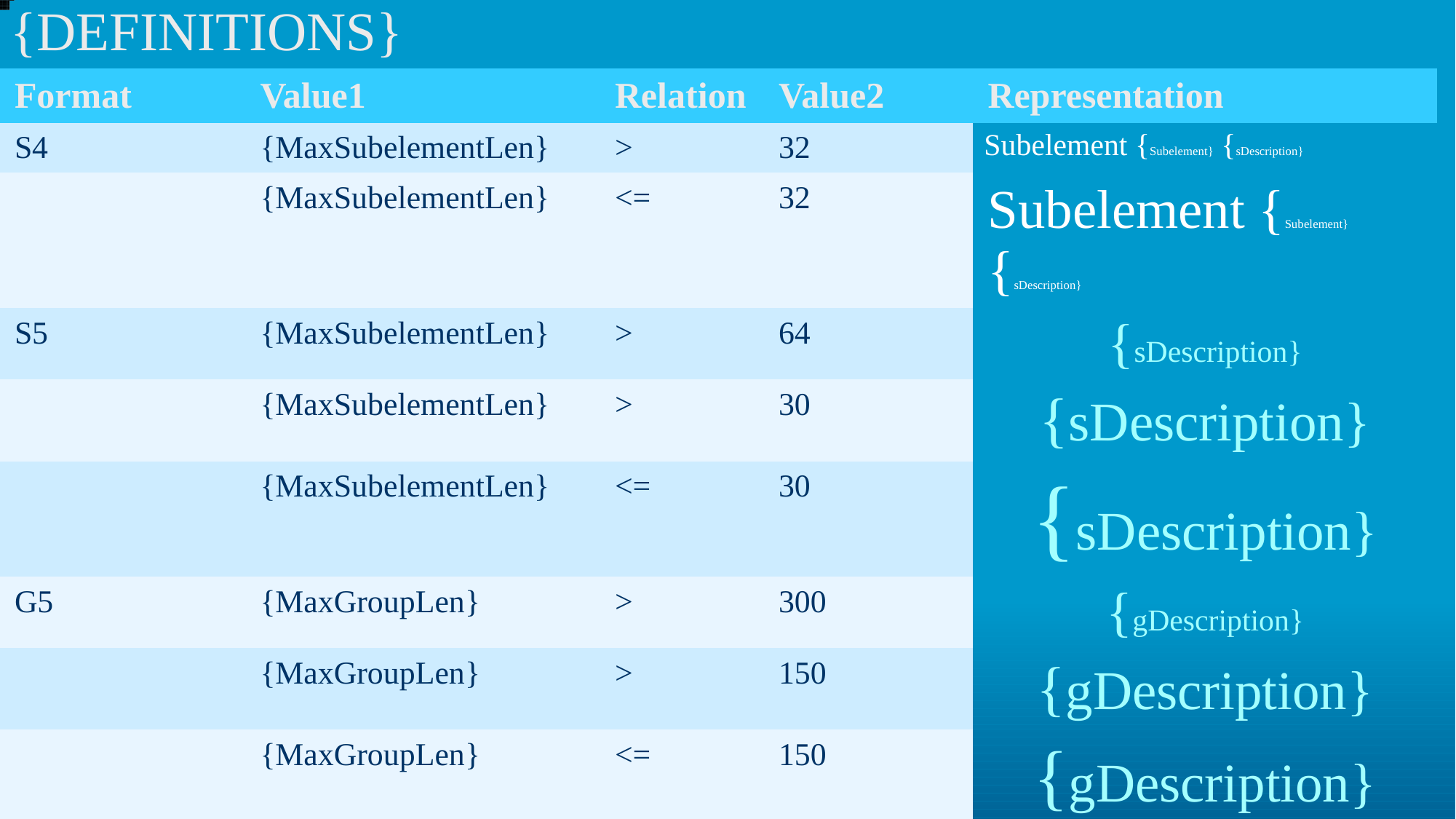

{DEFINITIONS}
| Format | Value1 | Relation | Value2 | Representation |
| --- | --- | --- | --- | --- |
| S4 | {MaxSubelementLen} | > | 32 | Subelement {Subelement} {sDescription} |
|  | {MaxSubelementLen} | <= | 32 | Subelement {Subelement} {sDescription} |
| S5 | {MaxSubelementLen} | > | 64 | {sDescription} |
|  | {MaxSubelementLen} | > | 30 | {sDescription} |
|  | {MaxSubelementLen} | <= | 30 | {sDescription} |
| G5 | {MaxGroupLen} | > | 300 | {gDescription} |
|  | {MaxGroupLen} | > | 150 | {gDescription} |
|  | {MaxGroupLen} | <= | 150 | {gDescription} |
| S6 | {MaxSubelementLen} | > | 32 | {sDescription} |
|  | {MaxSubelementLen} | <= | 32 | {sDescription} |